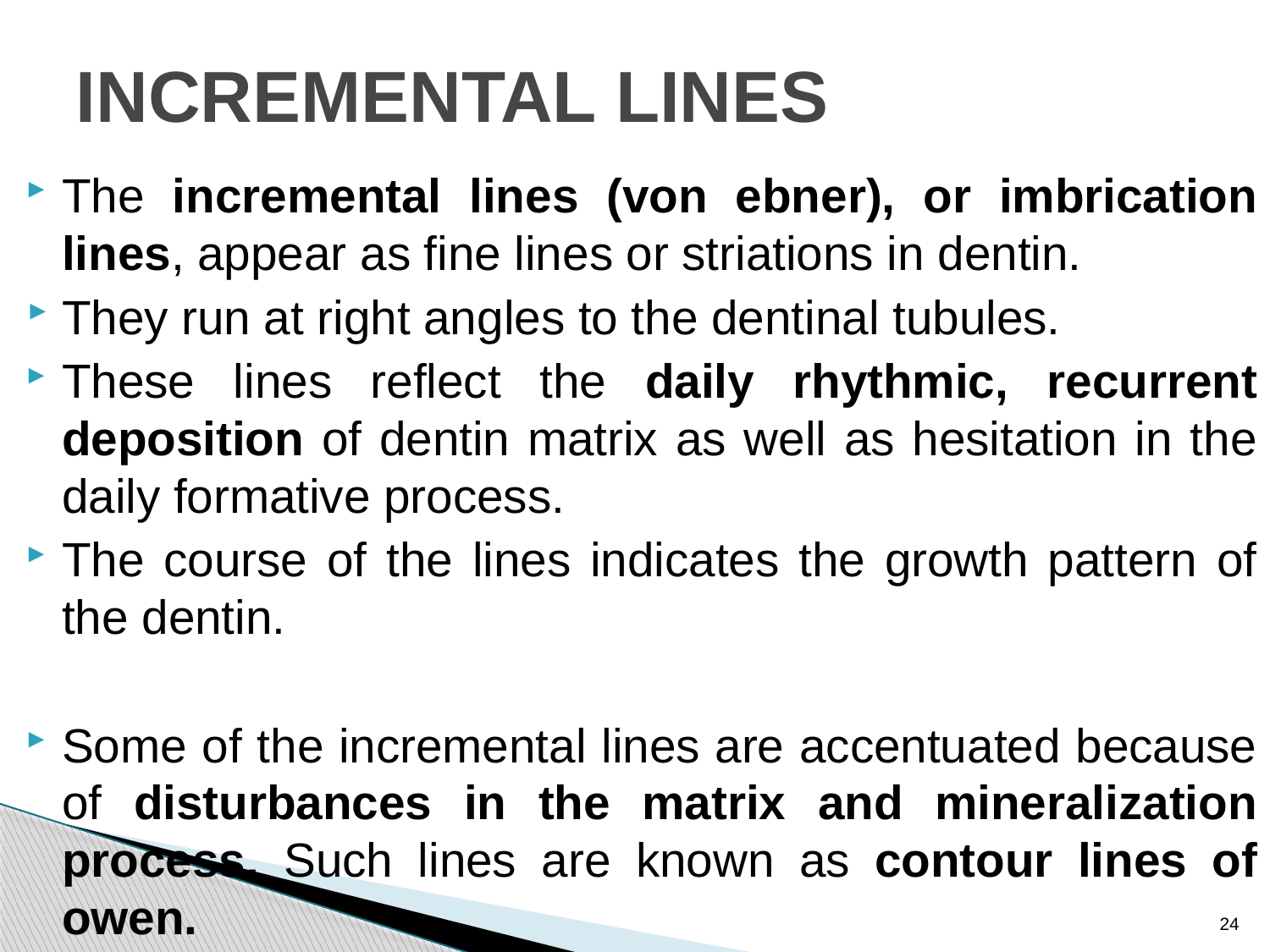

# INCREMENTAL LINES
The incremental lines (von ebner), or imbrication lines, appear as fine lines or striations in dentin.
They run at right angles to the dentinal tubules.
These lines reflect the daily rhythmic, recurrent deposition of dentin matrix as well as hesitation in the daily formative process.
The course of the lines indicates the growth pattern of the dentin.

Some of the incremental lines are accentuated because of disturbances in the matrix and mineralization process. Such lines are known as contour lines of owen.
24